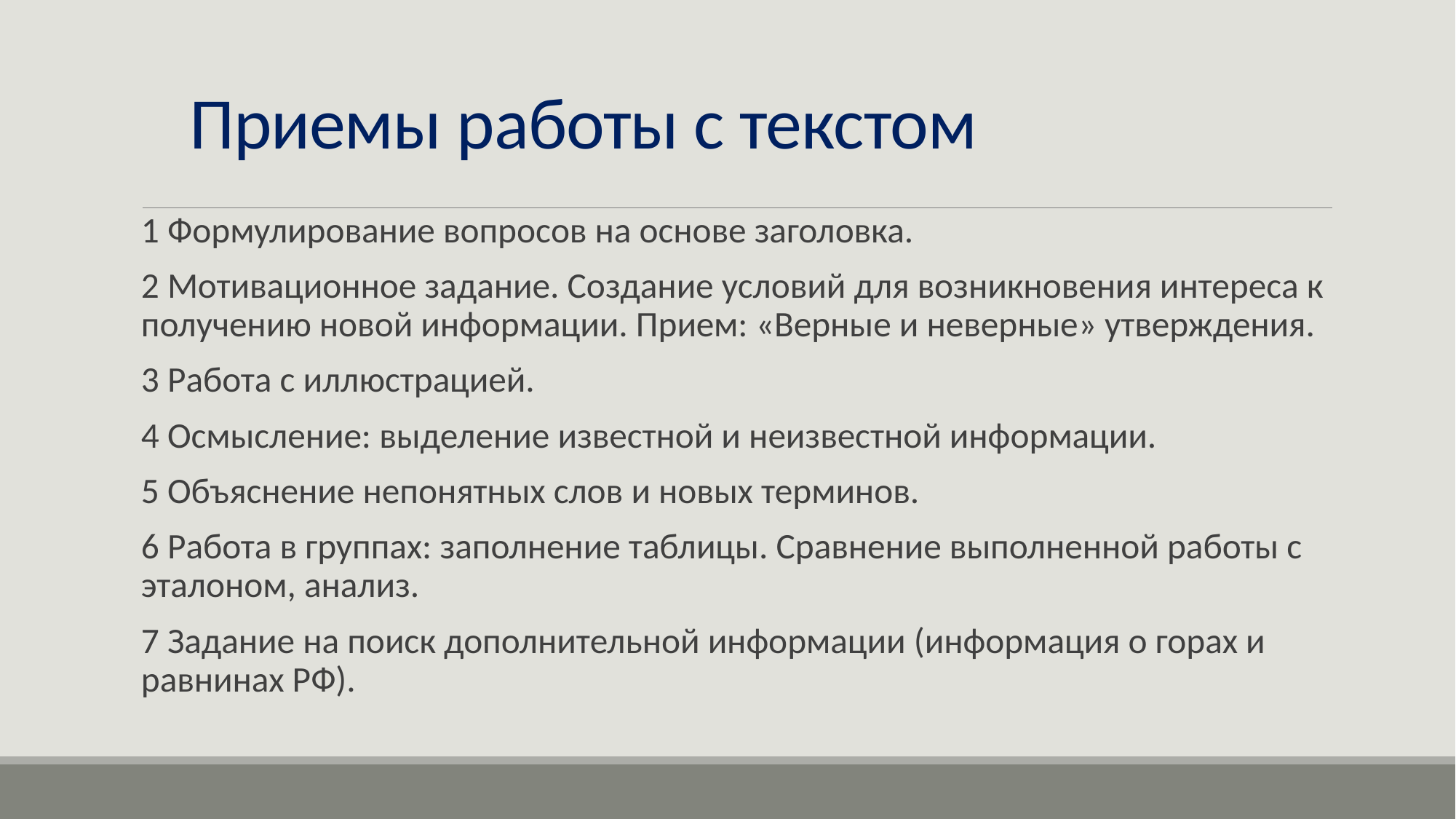

# Приемы работы с текстом
1 Формулирование вопросов на основе заголовка.
2 Мотивационное задание. Создание условий для возникновения интереса к получению новой информации. Прием: «Верные и неверные» утверждения.
3 Работа с иллюстрацией.
4 Осмысление: выделение известной и неизвестной информации.
5 Объяснение непонятных слов и новых терминов.
6 Работа в группах: заполнение таблицы. Сравнение выполненной работы с эталоном, анализ.
7 Задание на поиск дополнительной информации (информация о горах и равнинах РФ).